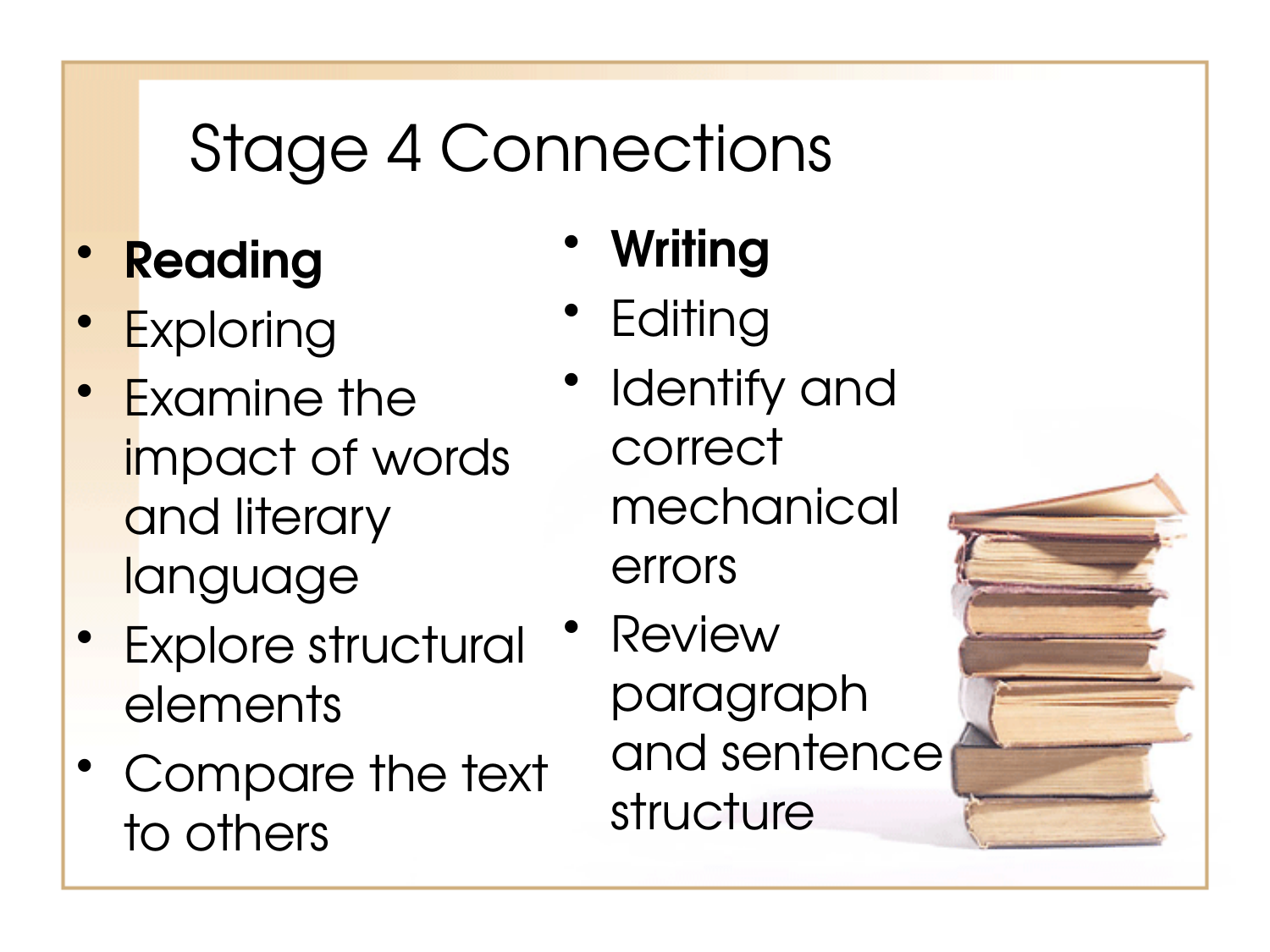

# Stage 4 Connections
Writing
Editing
Identify and correct mechanical errors
Review paragraph and sentence structure

Reading
Exploring
Examine the impact of words and literary language
Explore structural elements
Compare the text to others